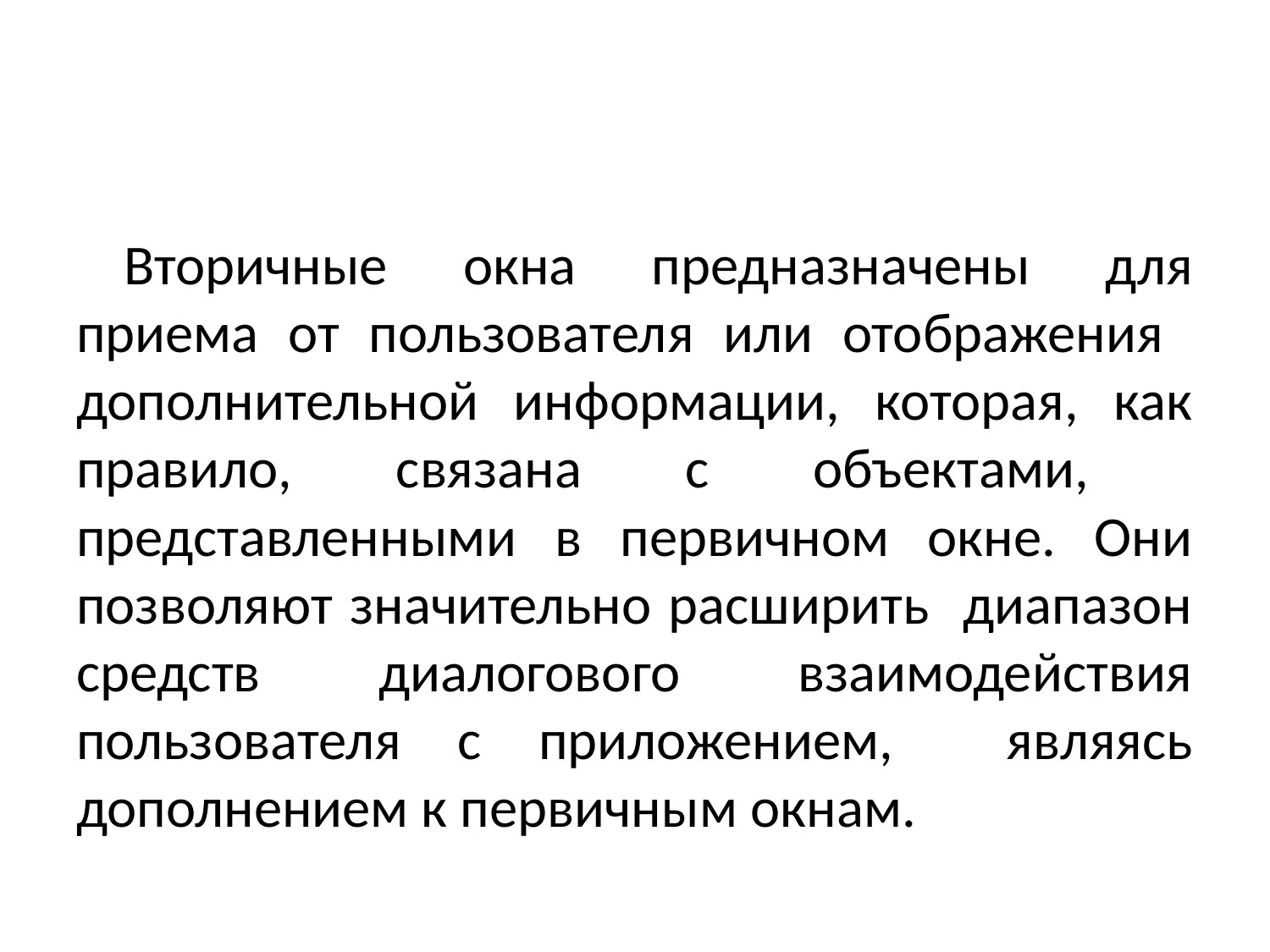

#
Вторичные окна предназначены для приема от пользователя или отображения  дополнительной информации, которая, как правило, связана с объектами,  представленными в первичном окне. Они позволяют значительно расширить  диапазон средств диалогового взаимодействия пользователя с приложением,  являясь дополнением к первичным окнам.